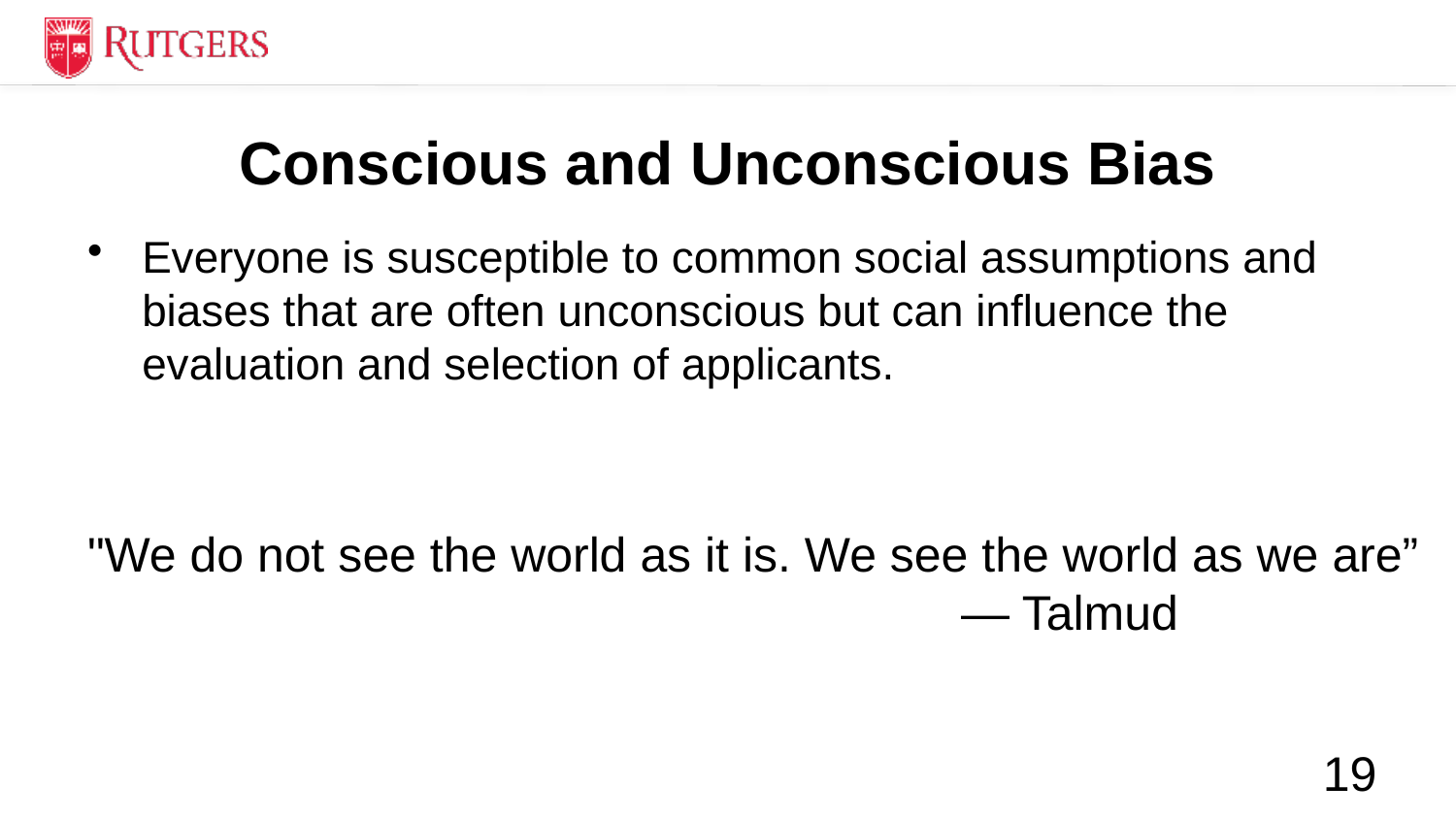

# Conscious and Unconscious Bias
Everyone is susceptible to common social assumptions and biases that are often unconscious but can influence the evaluation and selection of applicants.

"We do not see the world as it is. We see the world as we are”						— Talmud

19